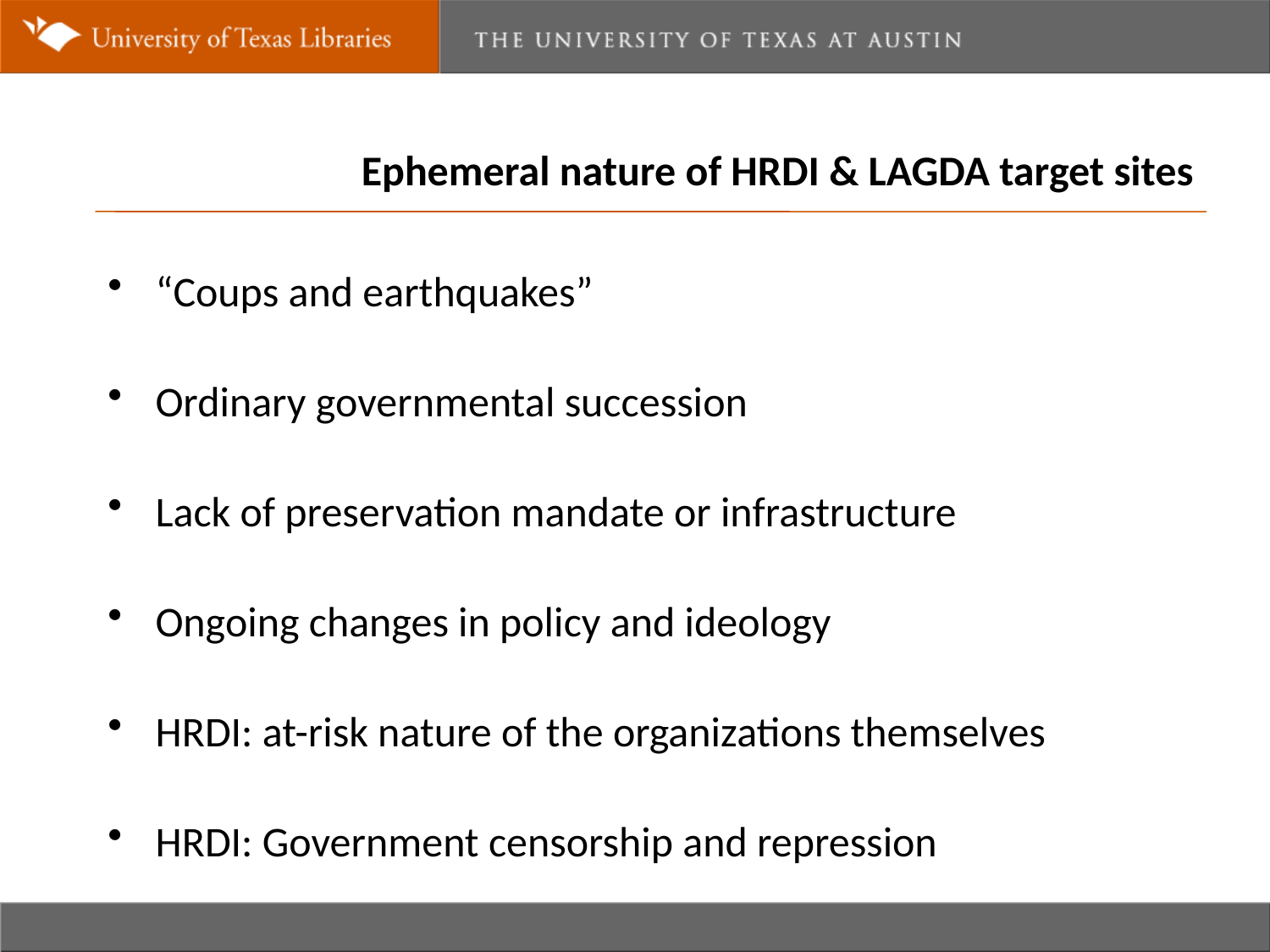

Ephemeral nature of target sites
Ephemeral nature of HRDI & LAGDA target sites

“Coups and earthquakes”
Ordinary governmental succession
Lack of preservation mandate or infrastructure
Ongoing changes in policy and ideology
HRDI: at-risk nature of the organizations themselves
HRDI: Government censorship and repression